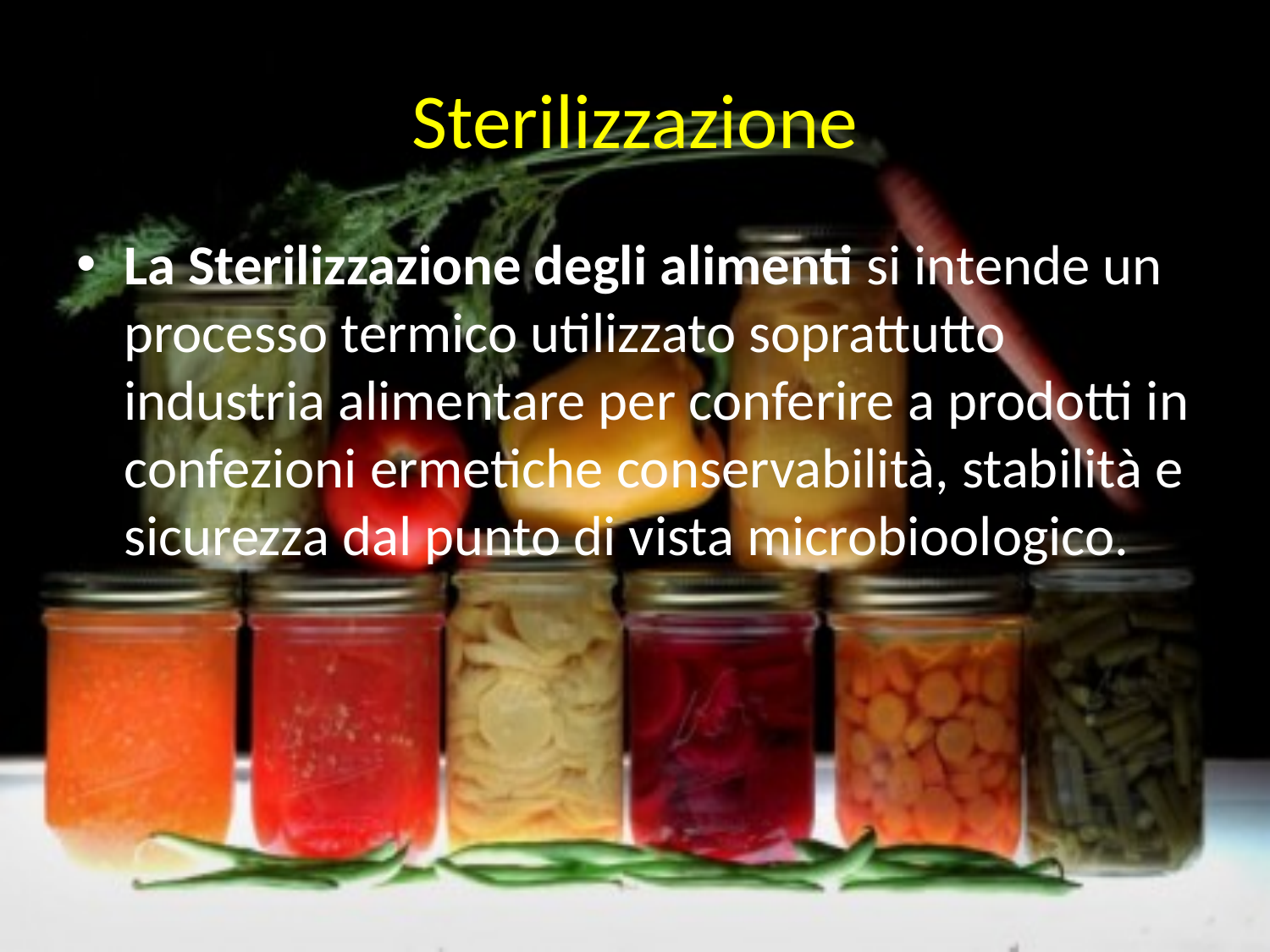

# Sterilizzazione
La Sterilizzazione degli alimenti si intende un processo termico utilizzato soprattutto industria alimentare per conferire a prodotti in confezioni ermetiche conservabilità, stabilità e sicurezza dal punto di vista microbioologico.